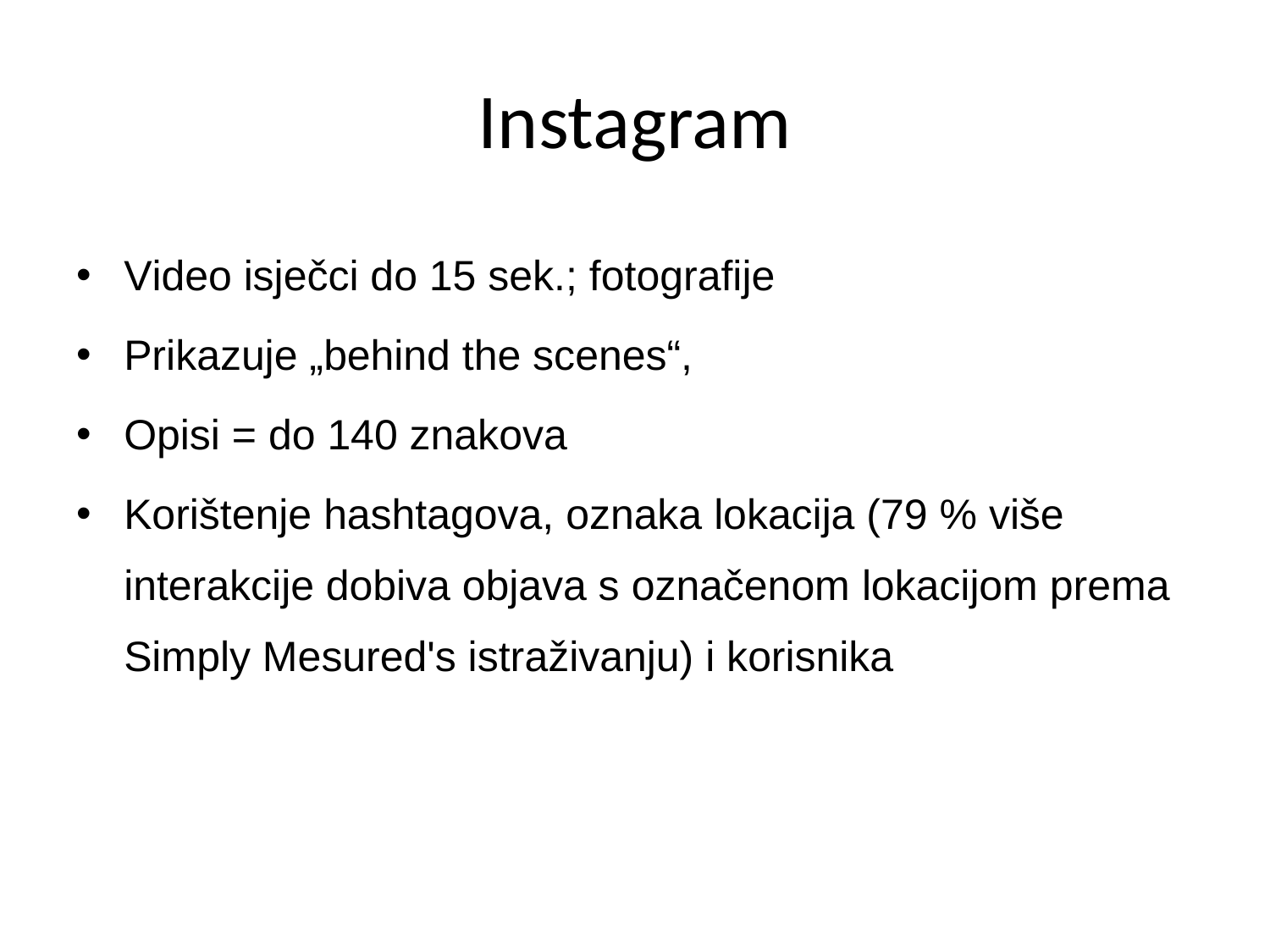

# Instagram
Video isječci do 15 sek.; fotografije
Prikazuje „behind the scenes“,
Opisi = do 140 znakova
Korištenje hashtagova, oznaka lokacija (79 % više interakcije dobiva objava s označenom lokacijom prema Simply Mesured's istraživanju) i korisnika